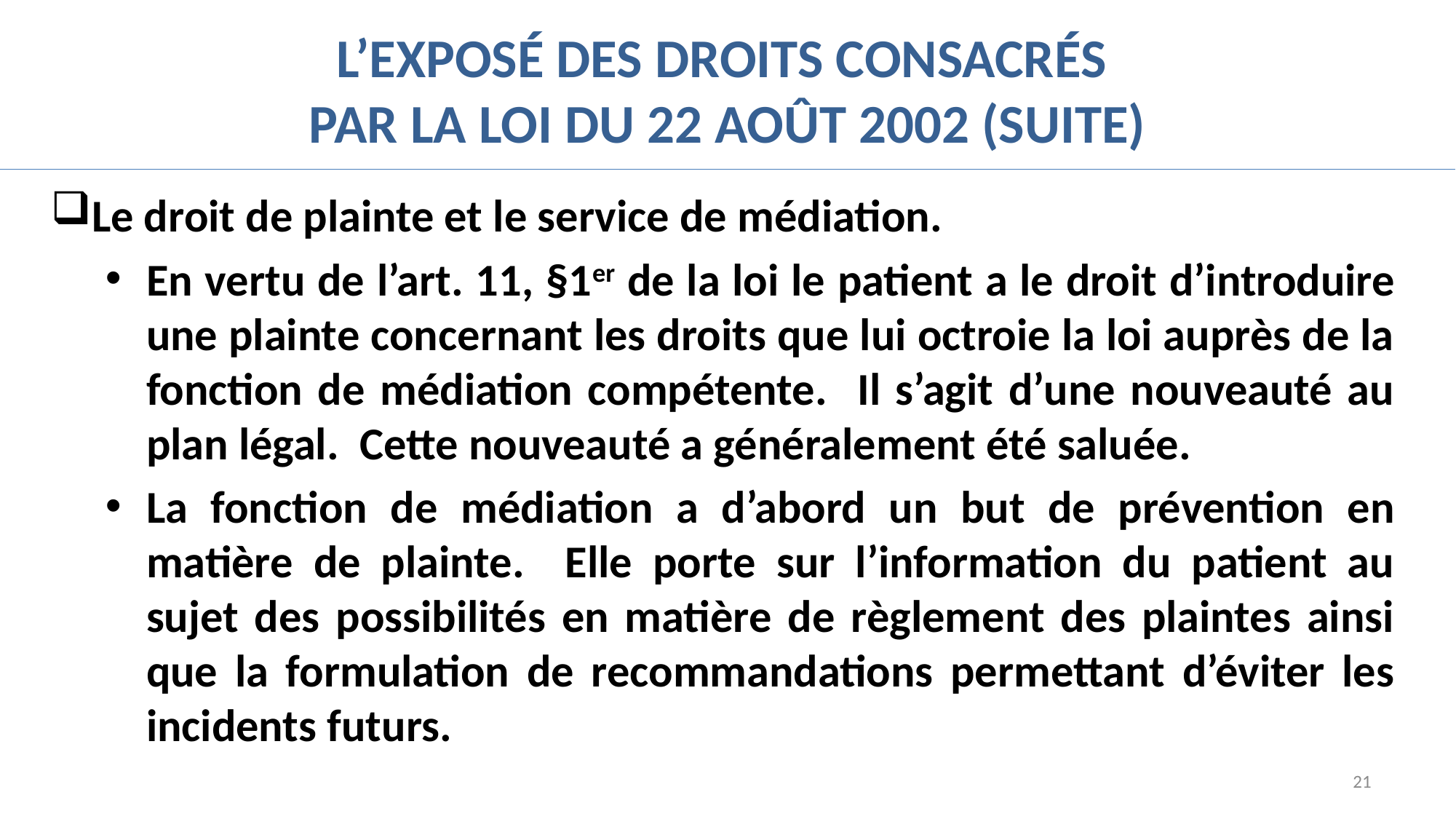

# L’exposé des droits consacrés par la loi du 22 août 2002 (suite)
Le droit de plainte et le service de médiation.
En vertu de l’art. 11, §1er de la loi le patient a le droit d’introduire une plainte concernant les droits que lui octroie la loi auprès de la fonction de médiation compétente.  Il s’agit d’une nouveauté au plan légal.  Cette nouveauté a généralement été saluée.
La fonction de médiation a d’abord un but de prévention en matière de plainte.  Elle porte sur l’information du patient au sujet des possibilités en matière de règlement des plaintes ainsi que la formulation de recommandations permettant d’éviter les incidents futurs.
21